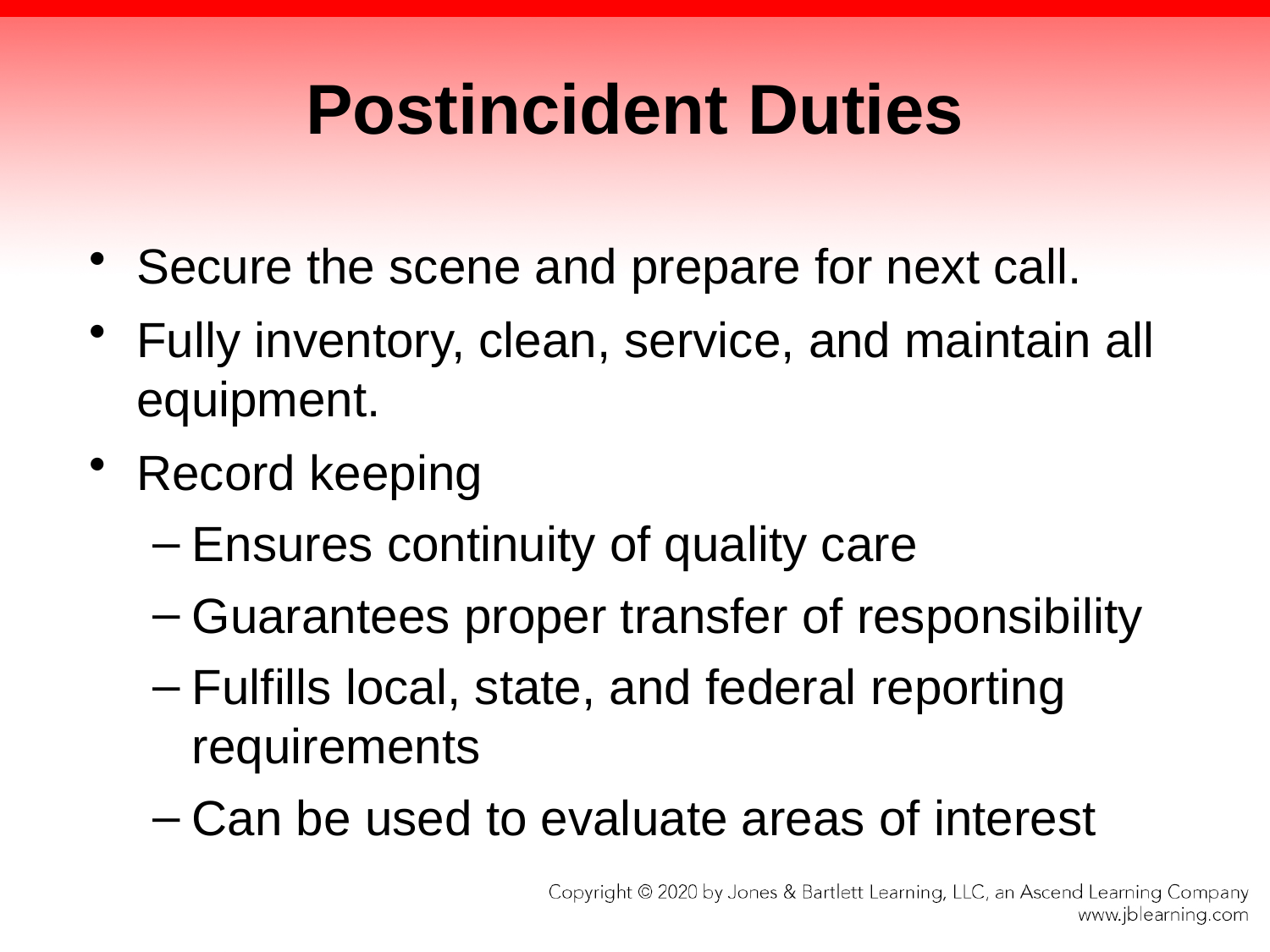

# Postincident Duties
Secure the scene and prepare for next call.
Fully inventory, clean, service, and maintain all equipment.
Record keeping
Ensures continuity of quality care
Guarantees proper transfer of responsibility
Fulfills local, state, and federal reporting requirements
Can be used to evaluate areas of interest